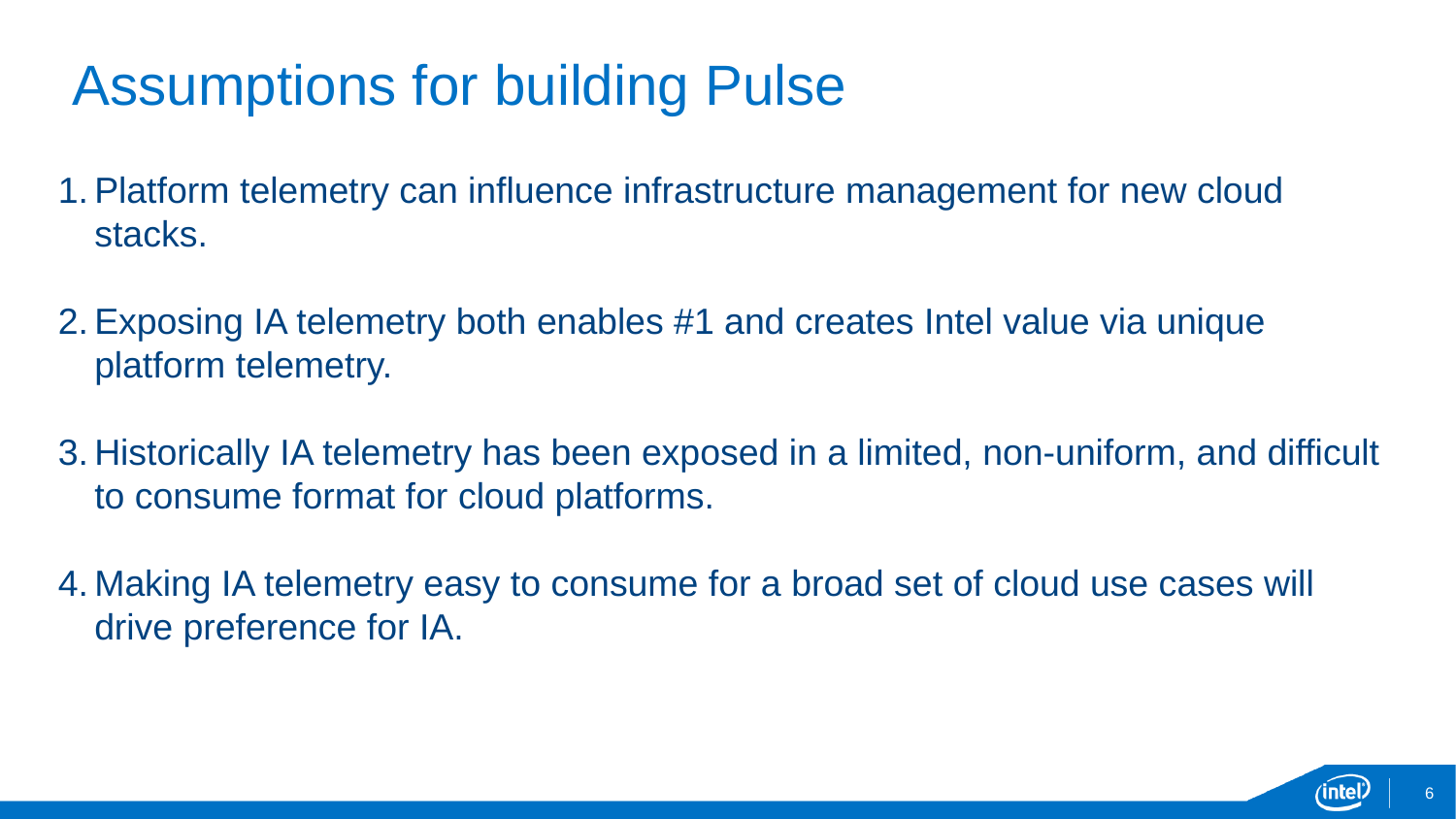

# Assumptions for building Pulse
Platform telemetry can influence infrastructure management for new cloud stacks.

Exposing IA telemetry both enables #1 and creates Intel value via unique platform telemetry.

Historically IA telemetry has been exposed in a limited, non-uniform, and difficult to consume format for cloud platforms.

Making IA telemetry easy to consume for a broad set of cloud use cases will drive preference for IA.
6